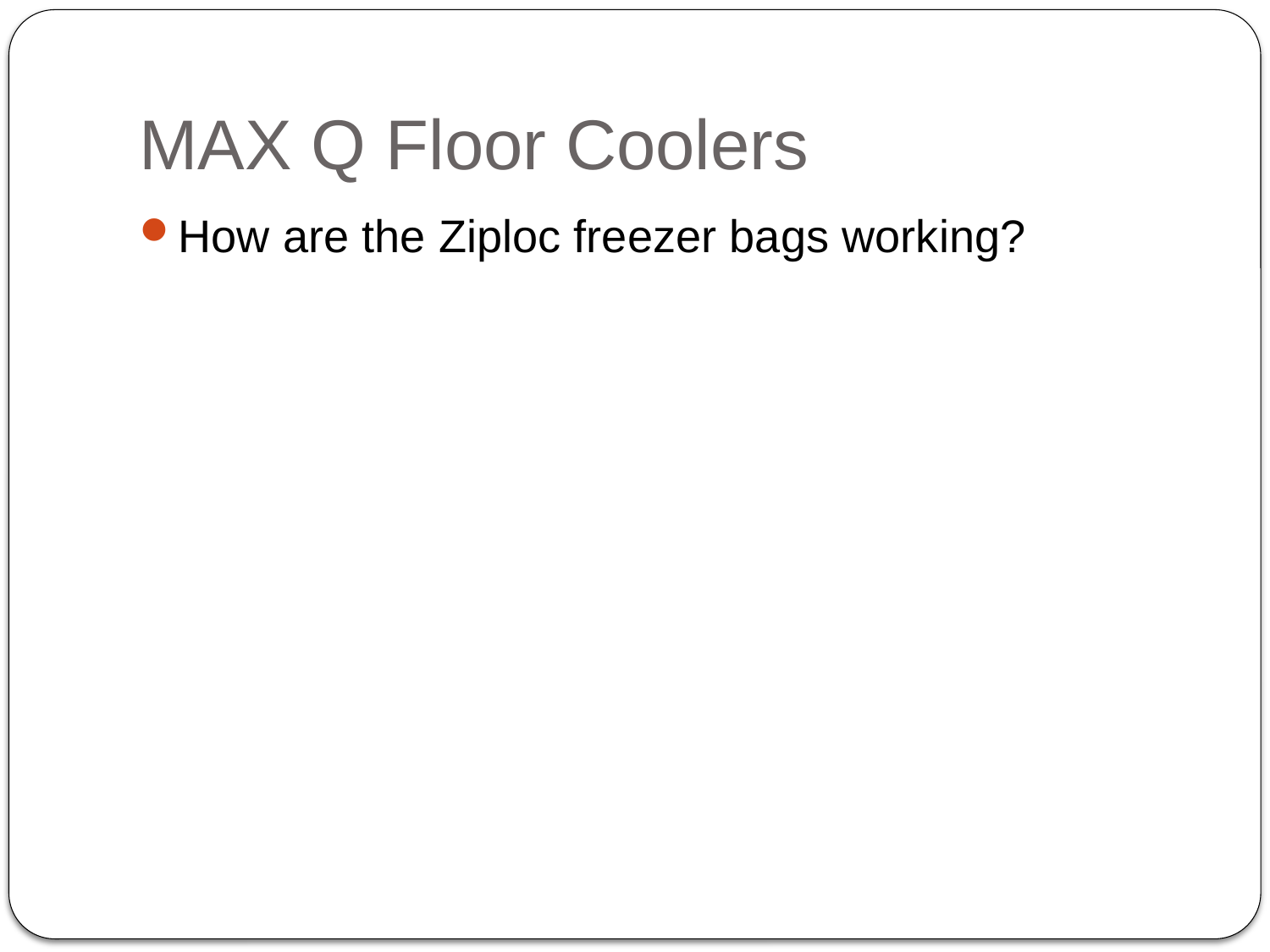

# MAX Q Floor Coolers
How are the Ziploc freezer bags working?